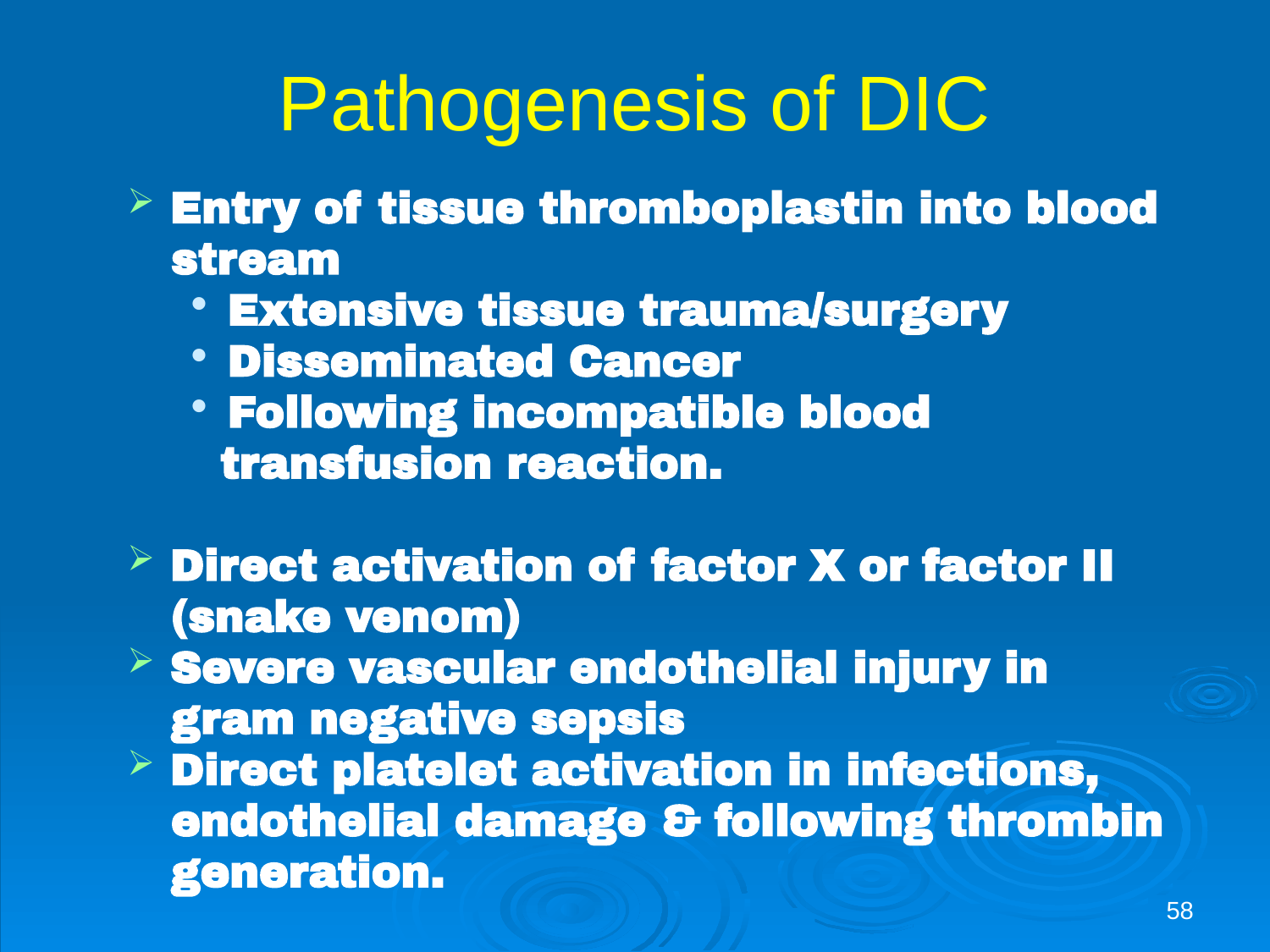

# Pathogenesis of DIC
 Entry of tissue thromboplastin into blood
   stream
 Extensive tissue trauma/surgery
 Disseminated Cancer
 Following incompatible blood
  transfusion reaction.

 Direct activation of factor X or factor II
   (snake venom)
 Severe vascular endothelial injury in
   gram negative sepsis
 Direct platelet activation in infections,
   endothelial damage & following thrombin
   generation.
58